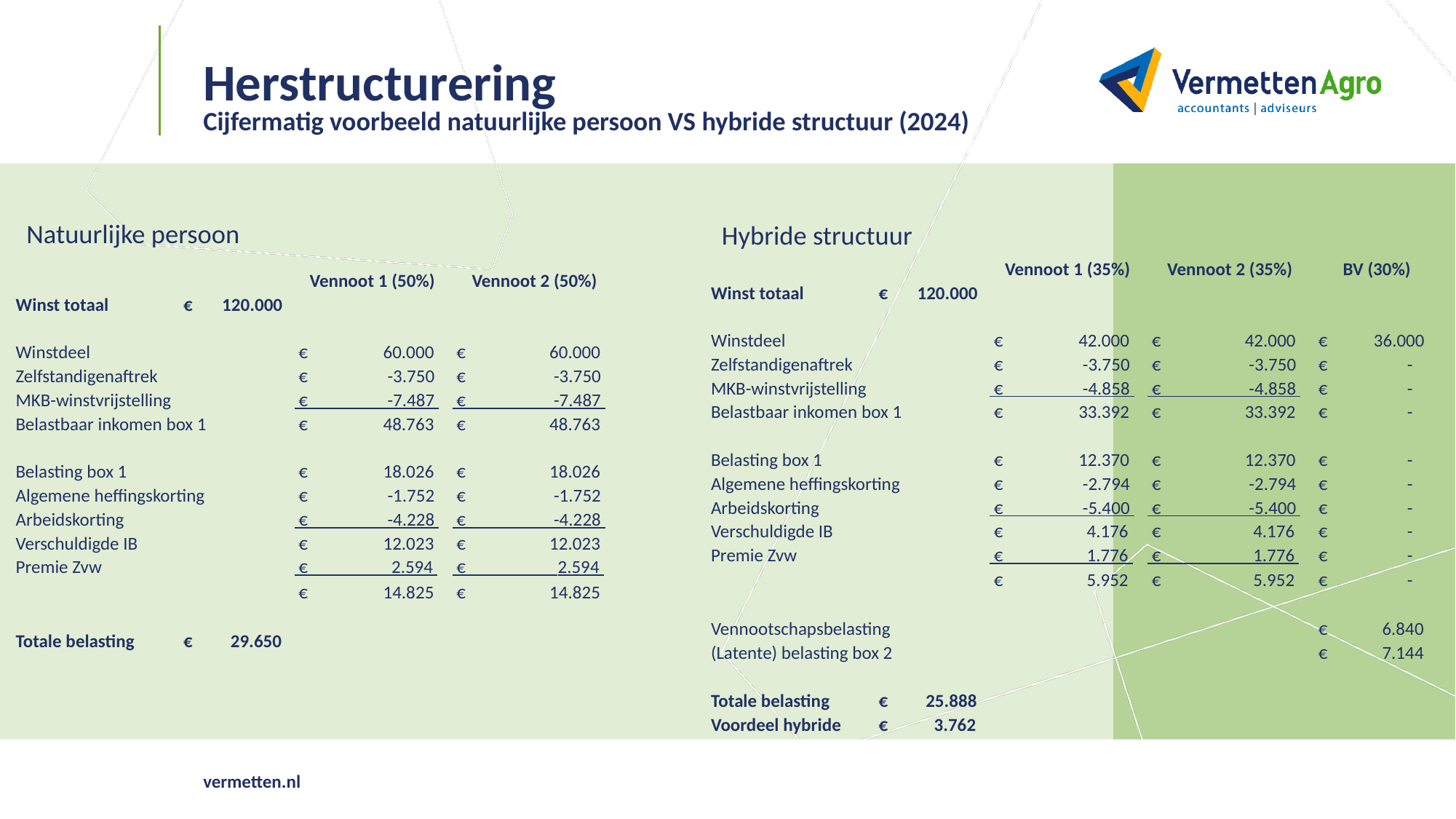

# Herstructurering
Cijfermatig voorbeeld natuurlijke persoon VS hybride structuur (2024)

Natuurlijke persoon
Hybride structuur
|  |  |  | Vennoot 1 (35%) | Vennoot 2 (35%) | BV (30%) |
| --- | --- | --- | --- | --- | --- |
| Winst totaal |  | € 120.000 |  |  |  |
|  |  |  |  |  |  |
| Winstdeel |  |  | € 42.000 | € 42.000 | € 36.000 |
| Zelfstandigenaftrek |  |  | € -3.750 | € -3.750 | € - |
| MKB-winstvrijstelling |  |  | € -4.858 | € -4.858 | € - |
| Belastbaar inkomen box 1 |  |  | € 33.392 | € 33.392 | € - |
|  |  |  |  |  |  |
| Belasting box 1 |  |  | € 12.370 | € 12.370 | € - |
| Algemene heffingskorting |  |  | € -2.794 | € -2.794 | € - |
| Arbeidskorting |  |  | € -5.400 | € -5.400 | € - |
| Verschuldigde IB |  |  | € 4.176 | € 4.176 | € - |
| Premie Zvw |  |  | € 1.776 | € 1.776 | € - |
|  |  |  | € 5.952 | € 5.952 | € - |
|  |  |  |  |  |  |
| Vennootschapsbelasting |  |  |  |  | € 6.840 |
| (Latente) belasting box 2 |  |  |  |  | € 7.144 |
|  |  |  |  |  |  |
| Totale belasting |  | € 25.888 |  |  |  |
| Voordeel hybride |  | € 3.762 |  |  |  |
|  |  |  | Vennoot 1 (50%) | Vennoot 2 (50%) |
| --- | --- | --- | --- | --- |
| Winst totaal |  | € 120.000 |  |  |
|  |  |  |  |  |
| Winstdeel |  |  | € 60.000 | € 60.000 |
| Zelfstandigenaftrek |  |  | € -3.750 | € -3.750 |
| MKB-winstvrijstelling |  |  | € -7.487 | € -7.487 |
| Belastbaar inkomen box 1 |  |  | € 48.763 | € 48.763 |
|  |  |  |  |  |
| Belasting box 1 |  |  | € 18.026 | € 18.026 |
| Algemene heffingskorting |  |  | € -1.752 | € -1.752 |
| Arbeidskorting |  |  | € -4.228 | € -4.228 |
| Verschuldigde IB |  |  | € 12.023 | € 12.023 |
| Premie Zvw |  |  | € 2.594 | € 2.594 |
|  |  |  | € 14.825 | € 14.825 |
|  |  |  |  |  |
| Totale belasting |  | € 29.650 |  |  |